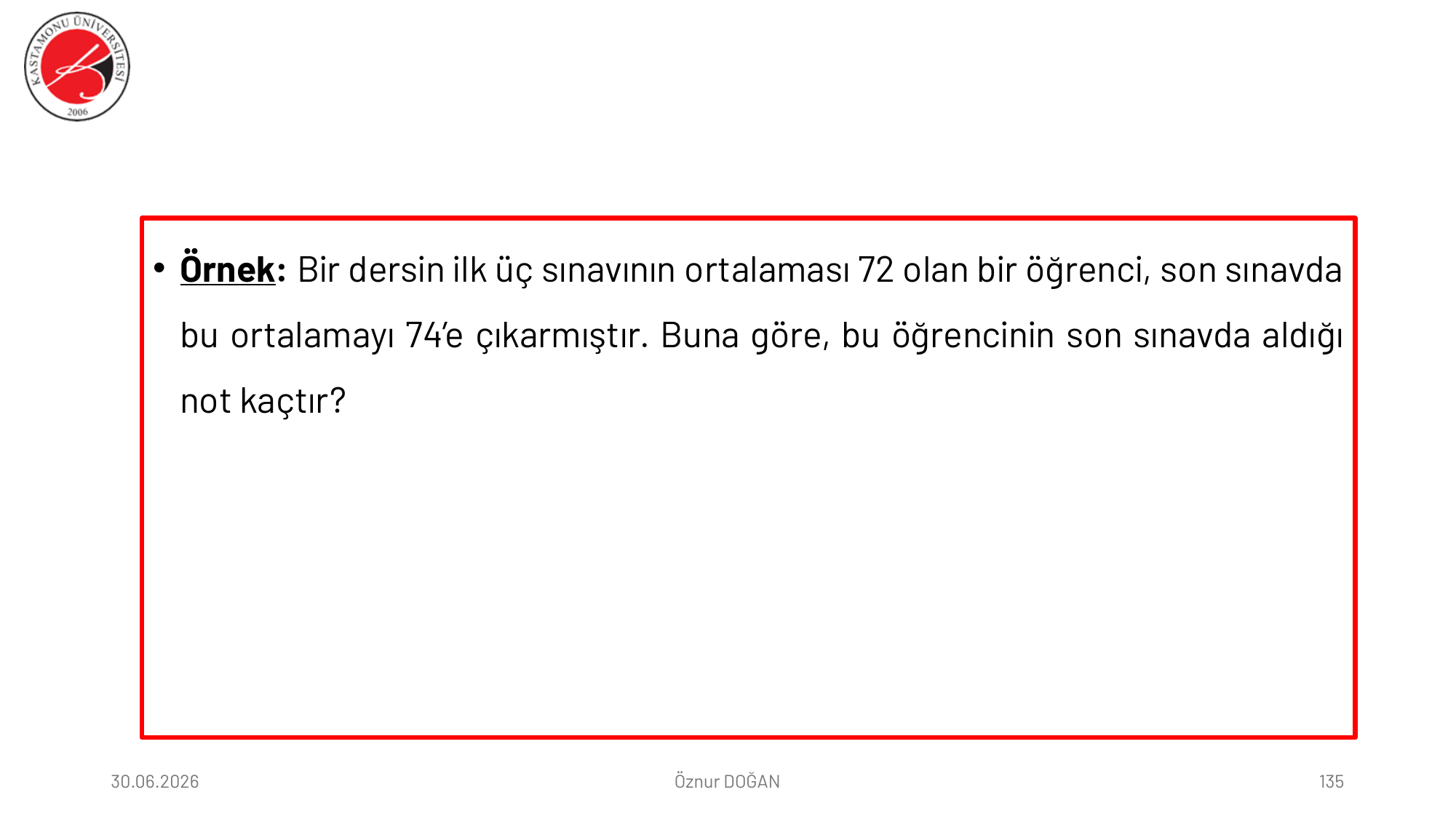

Örnek: Bir dersin ilk üç sınavının ortalaması 72 olan bir öğrenci, son sınavda bu ortalamayı 74’e çıkarmıştır. Buna göre, bu öğrencinin son sınavda aldığı not kaçtır?
30.06.2026
Öznur DOĞAN
135